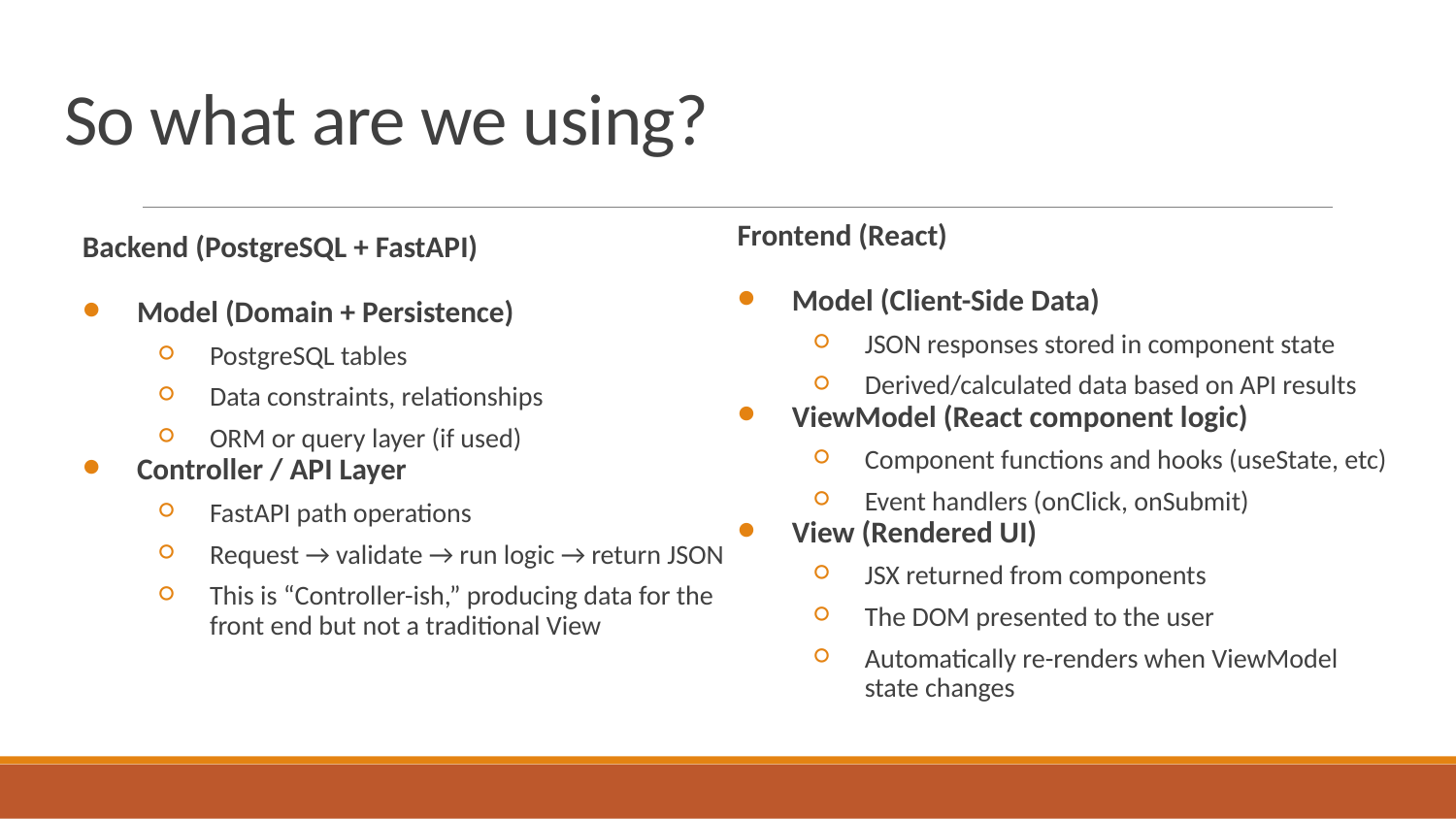

# So what are we using?
Frontend (React)

Model (Client-Side Data)
JSON responses stored in component state
Derived/calculated data based on API results
ViewModel (React component logic)
Component functions and hooks (useState, etc)
Event handlers (onClick, onSubmit)
View (Rendered UI)
JSX returned from components
The DOM presented to the user
Automatically re-renders when ViewModel state changes

Backend (PostgreSQL + FastAPI)

Model (Domain + Persistence)
PostgreSQL tables
Data constraints, relationships
ORM or query layer (if used)
Controller / API Layer
FastAPI path operations
Request → validate → run logic → return JSON
This is “Controller-ish,” producing data for the front end but not a traditional View